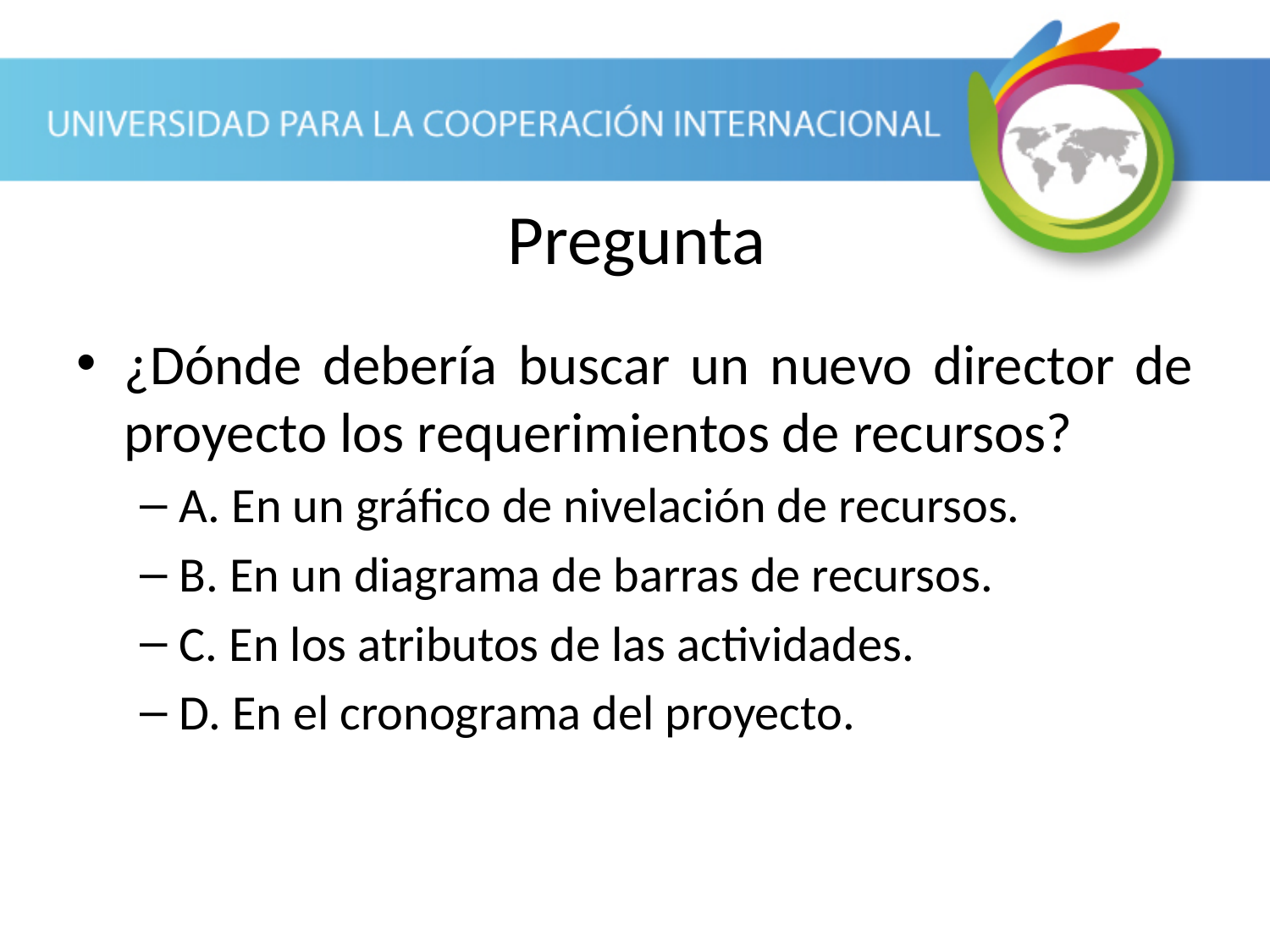

Pregunta
¿Dónde debería buscar un nuevo director de proyecto los requerimientos de recursos?
A. En un gráfico de nivelación de recursos.
B. En un diagrama de barras de recursos.
C. En los atributos de las actividades.
D. En el cronograma del proyecto.